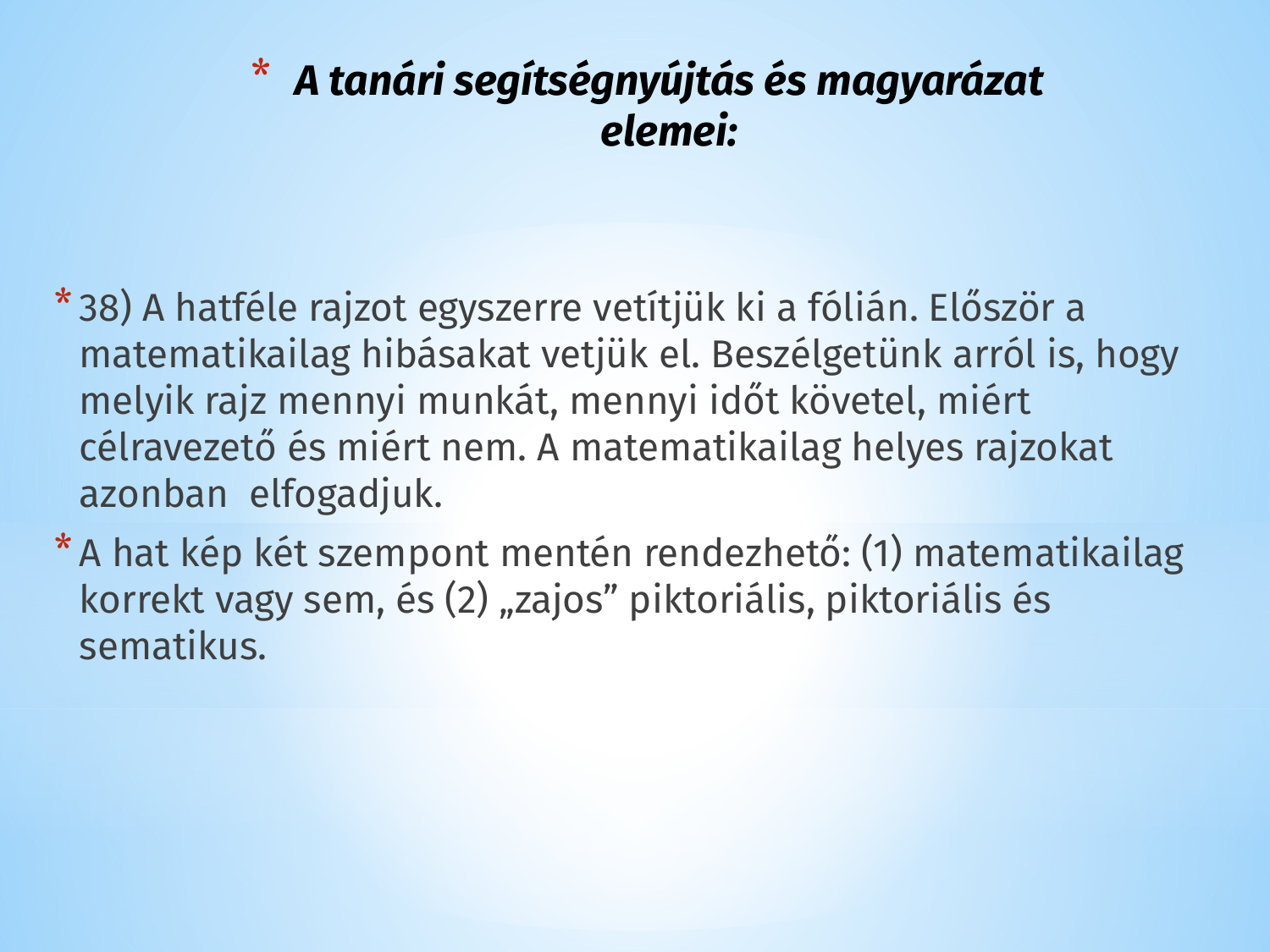

# A tanári segítségnyújtás és magyarázat elemei:
38) A hatféle rajzot egyszerre vetítjük ki a fólián. Először a matematikailag hibásakat vetjük el. Beszélgetünk arról is, hogy melyik rajz mennyi munkát, mennyi időt követel, miért célravezető és miért nem. A matematikailag helyes rajzokat azonban  elfogadjuk.
A hat kép két szempont mentén rendezhető: (1) matematikailag korrekt vagy sem, és (2) „zajos” piktoriális, piktoriális és sematikus.